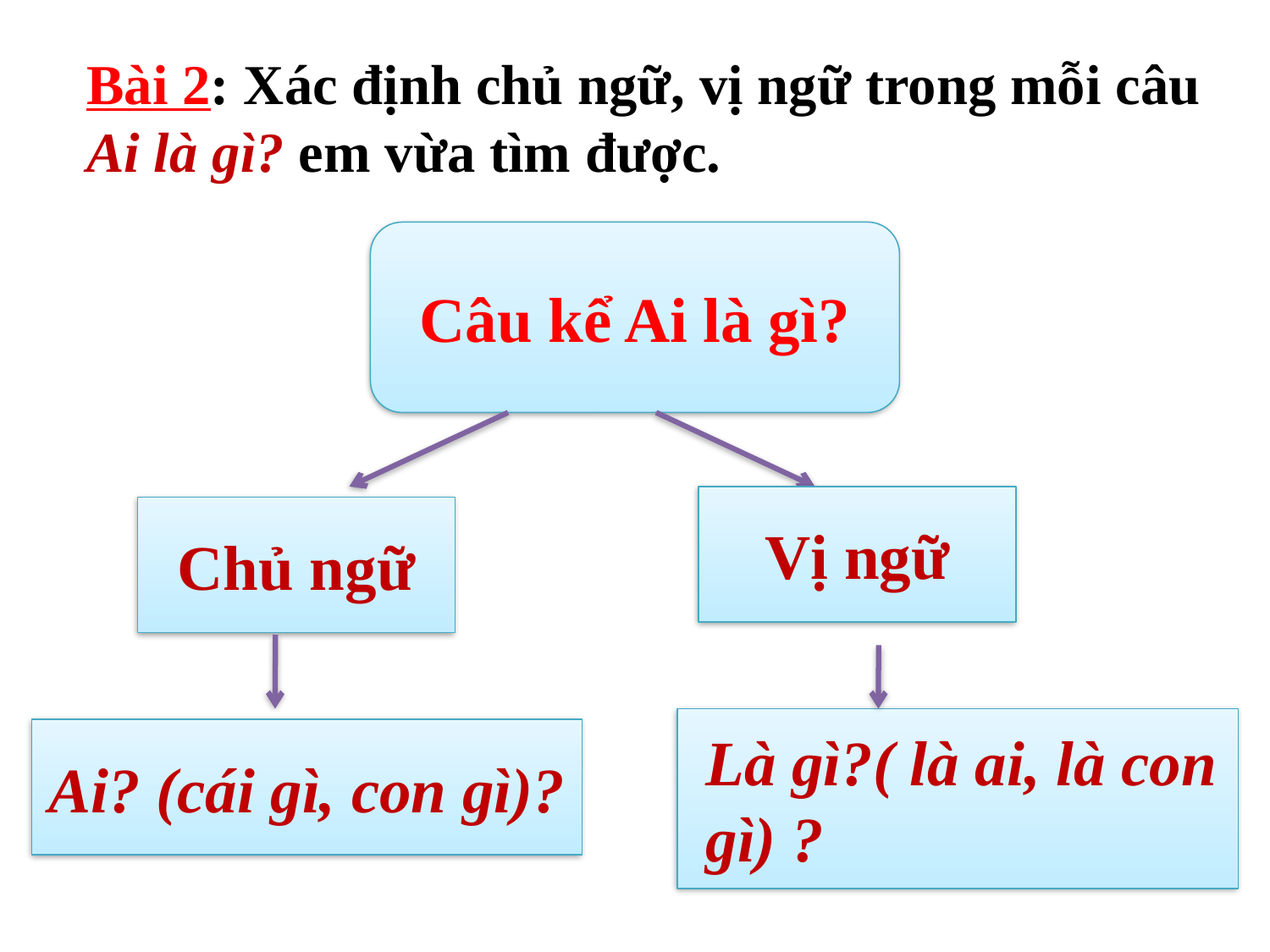

Bài 2: Xác định chủ ngữ, vị ngữ trong mỗi câu Ai là gì? em vừa tìm được.
Câu kể Ai là gì?
Vị ngữ
Chủ ngữ

 Là gì?( là ai, là con  gì) ?

Ai? (cái gì, con gì)?